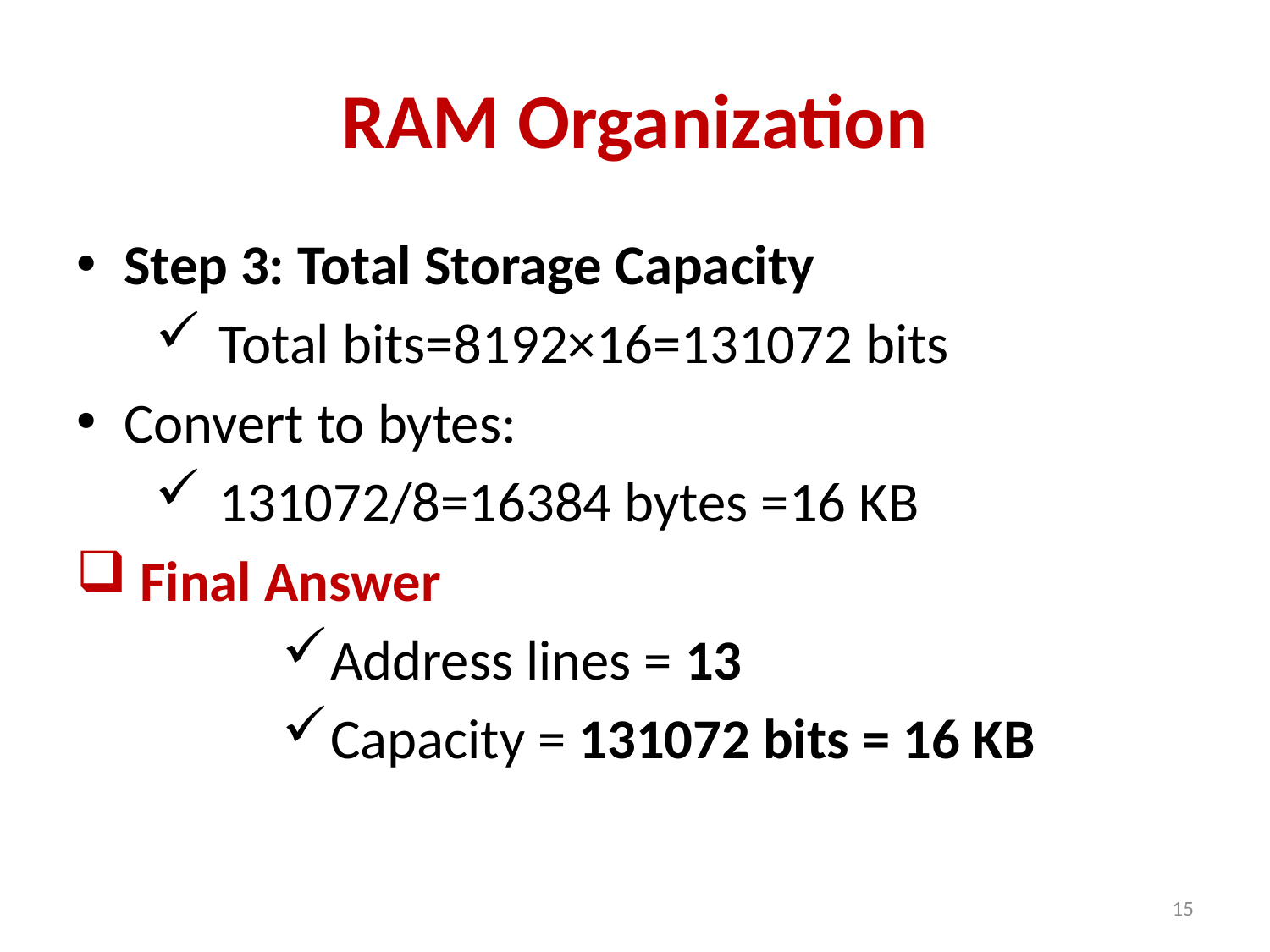

# RAM Organization
Step 3: Total Storage Capacity
Total bits=8192×16=131072 bits
Convert to bytes:
131072/8=16384 bytes =16 KB
 Final Answer
Address lines = 13
Capacity = 131072 bits = 16 KB

15